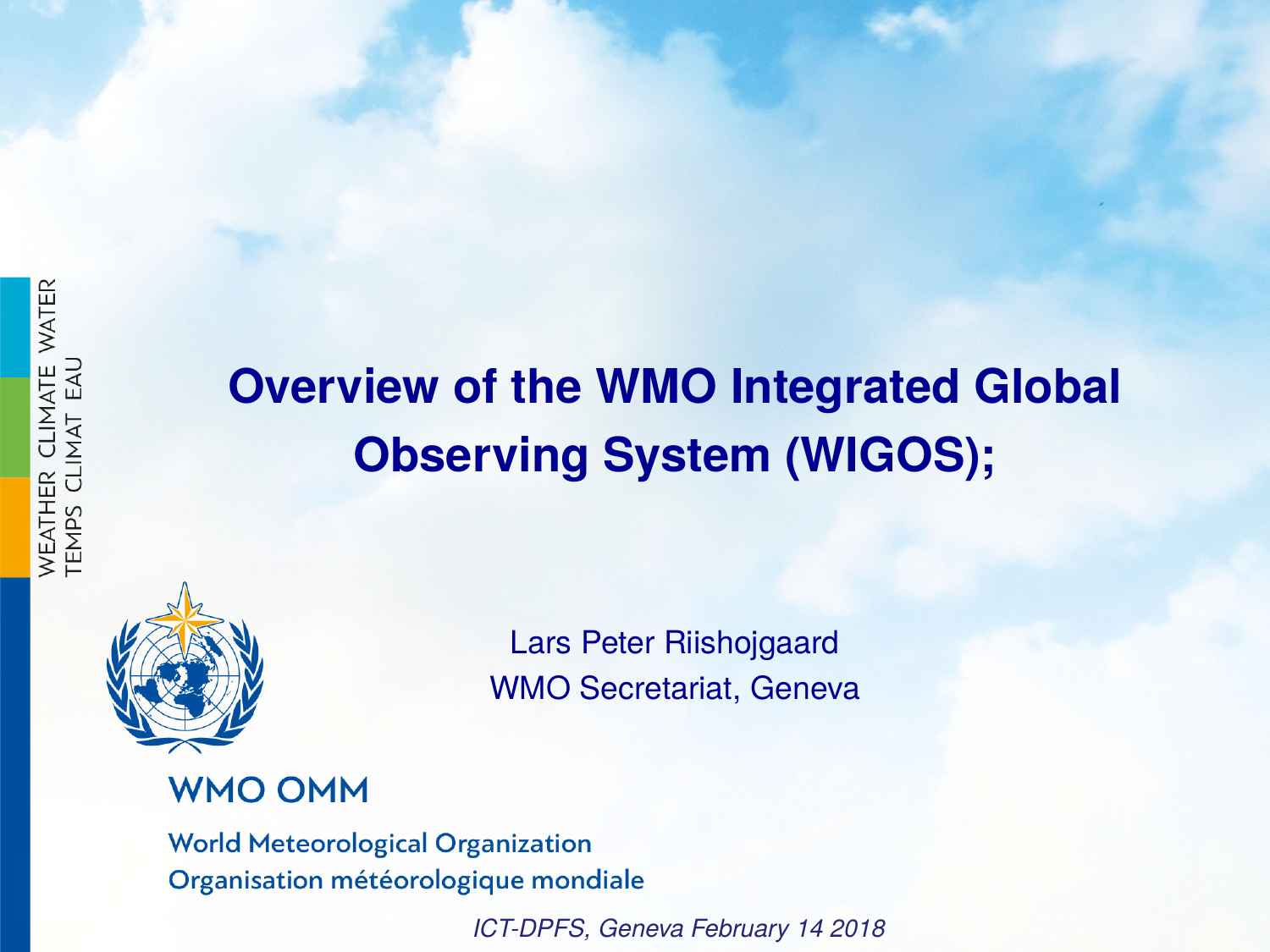

Overview of the WMO Integrated Global Observing System (WIGOS);

Lars Peter Riishojgaard
WMO Secretariat, Geneva
ICT-DPFS, Geneva February 14 2018